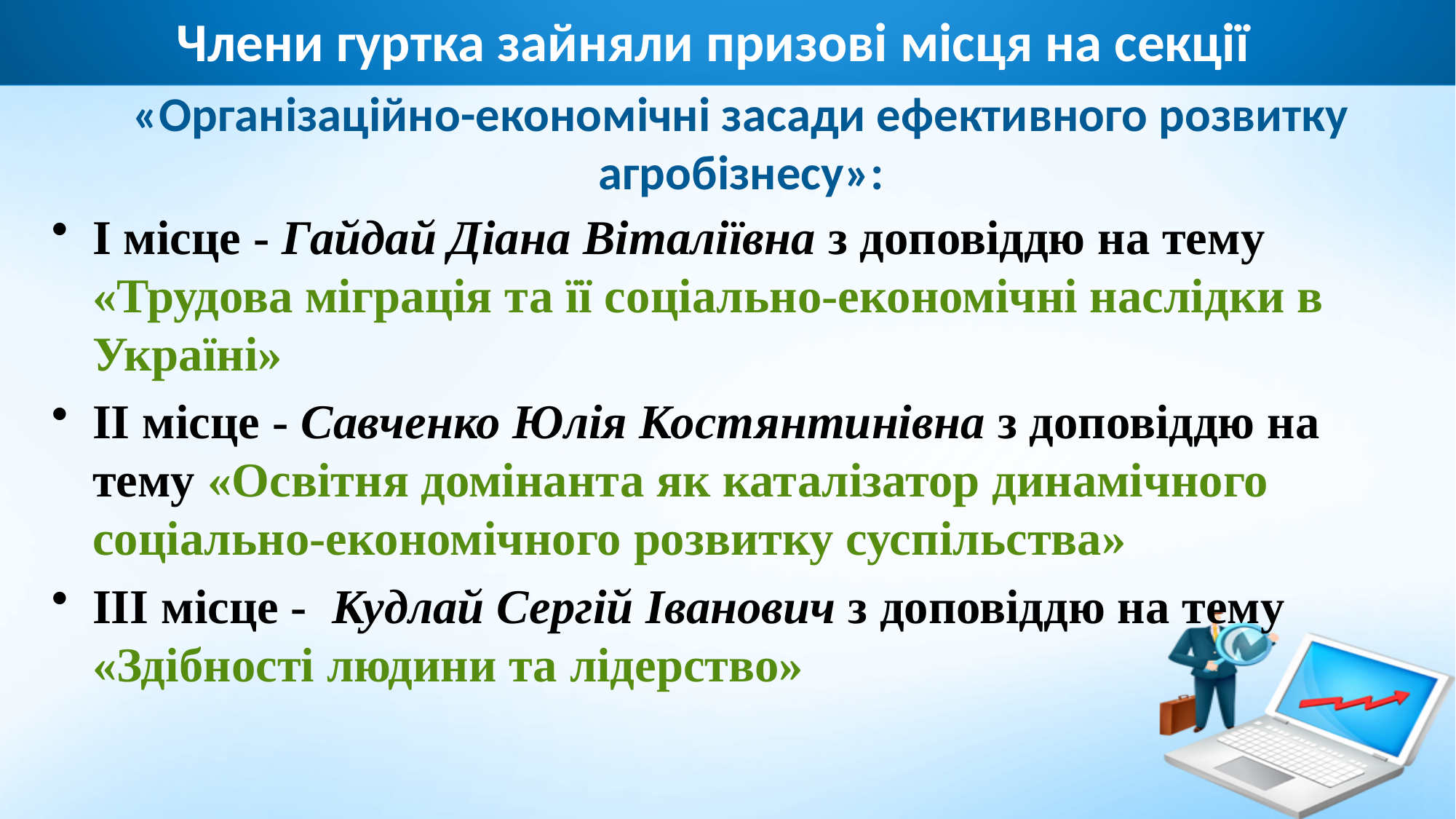

# Члени гуртка зайняли призові місця на секції
«Організаційно-економічні засади ефективного розвитку агробізнесу»:
І місце - Гайдай Діана Віталіївна з доповіддю на тему «Трудова міграція та її соціально-економічні наслідки в Україні»
ІІ місце - Савченко Юлія Костянтинівна з доповіддю на тему «Освітня домінанта як каталізатор динамічного соціально-економічного розвитку суспільства»
ІІІ місце -  Кудлай Сергій Іванович з доповіддю на тему «Здібності людини та лідерство»